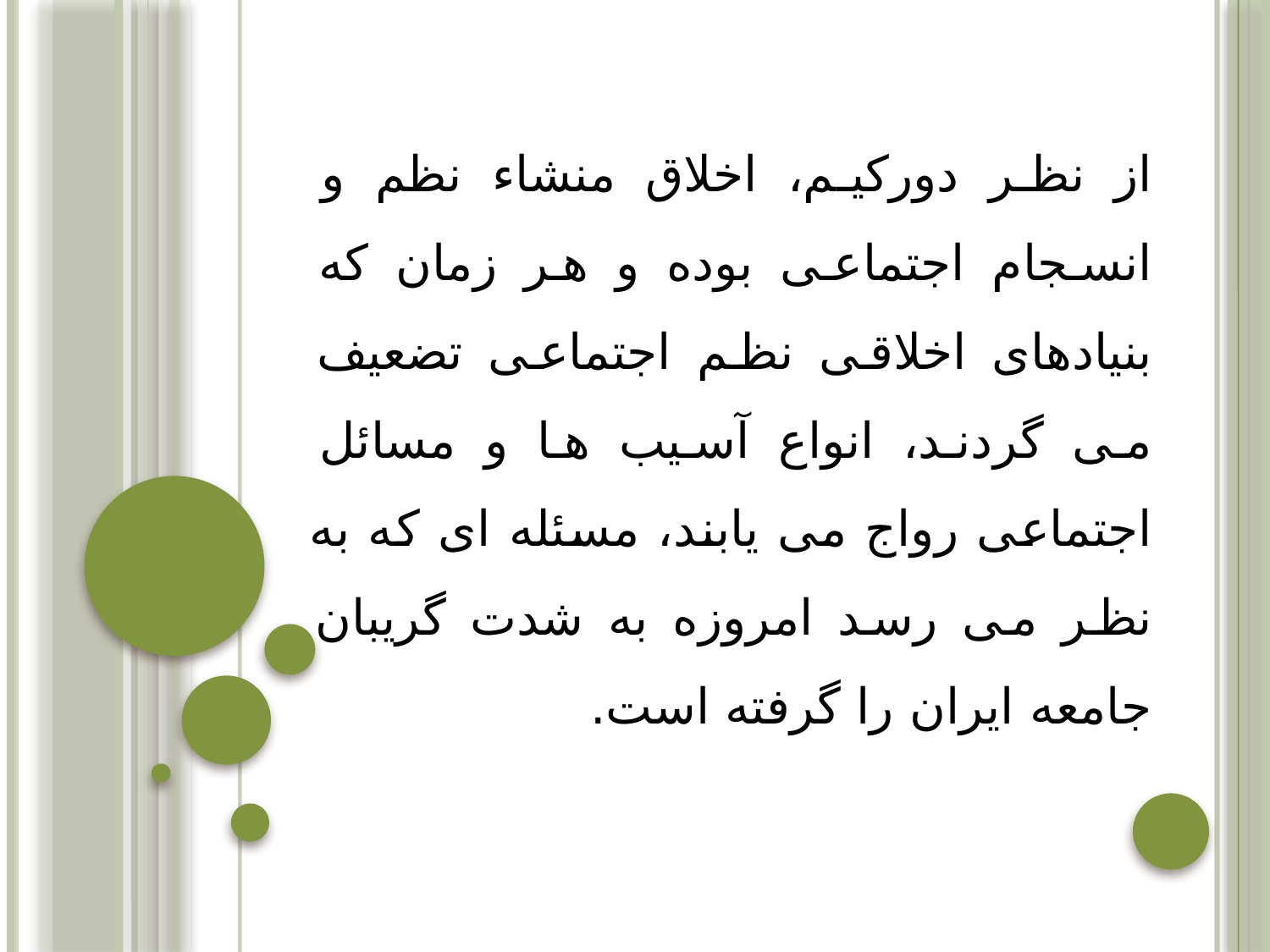

از نظر دورکیم، اخلاق منشاء نظم و انسجام اجتماعی بوده و هر زمان که بنیادهای اخلاقی نظم اجتماعی تضعیف می گردند، انواع آسیب ها و مسائل اجتماعی رواج می یابند، مسئله ای که به نظر می رسد امروزه به شدت گریبان جامعه ایران را گرفته است.